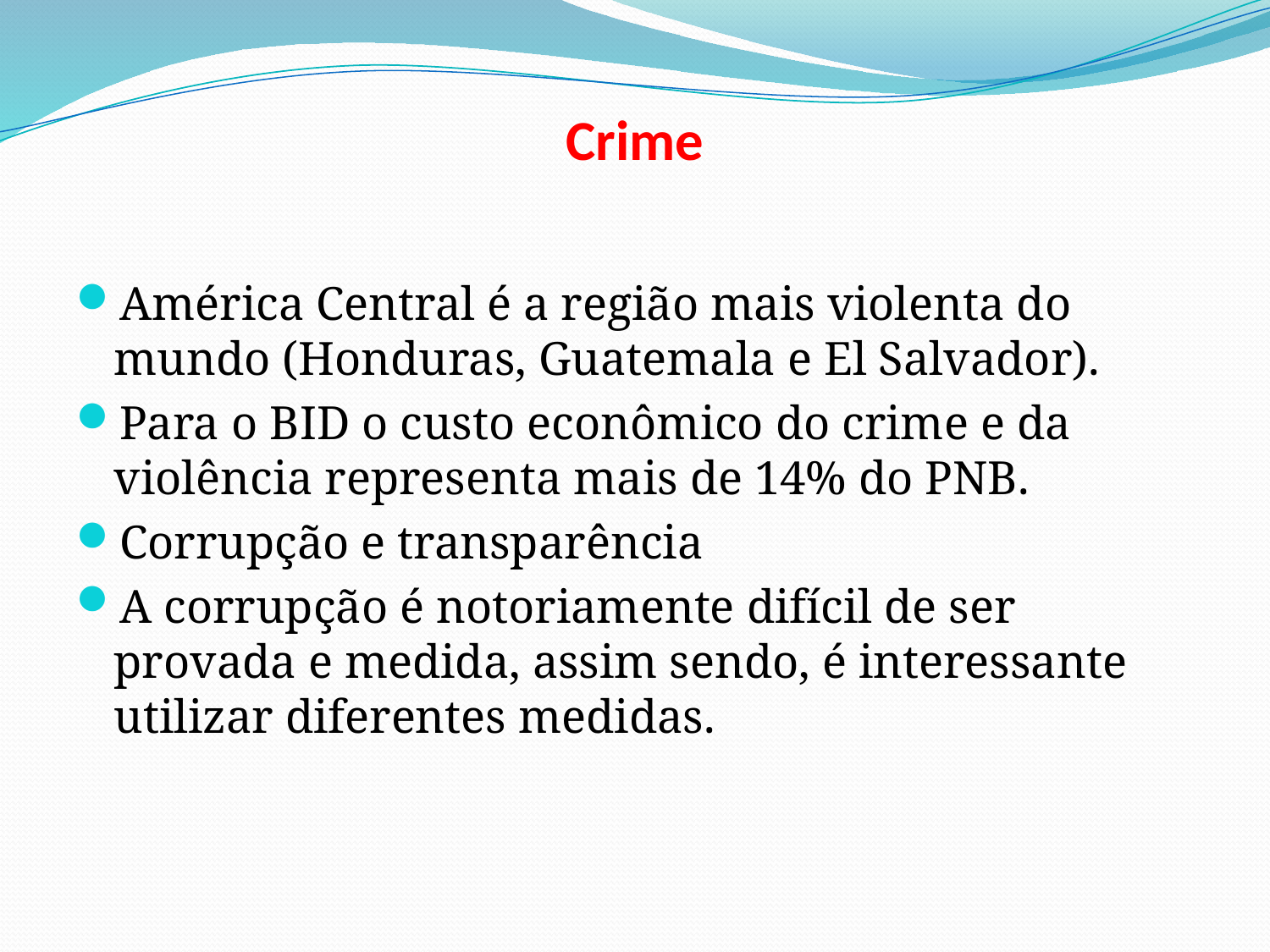

# Crime
América Central é a região mais violenta do mundo (Honduras, Guatemala e El Salvador).
Para o BID o custo econômico do crime e da violência representa mais de 14% do PNB.
Corrupção e transparência
A corrupção é notoriamente difícil de ser provada e medida, assim sendo, é interessante utilizar diferentes medidas.